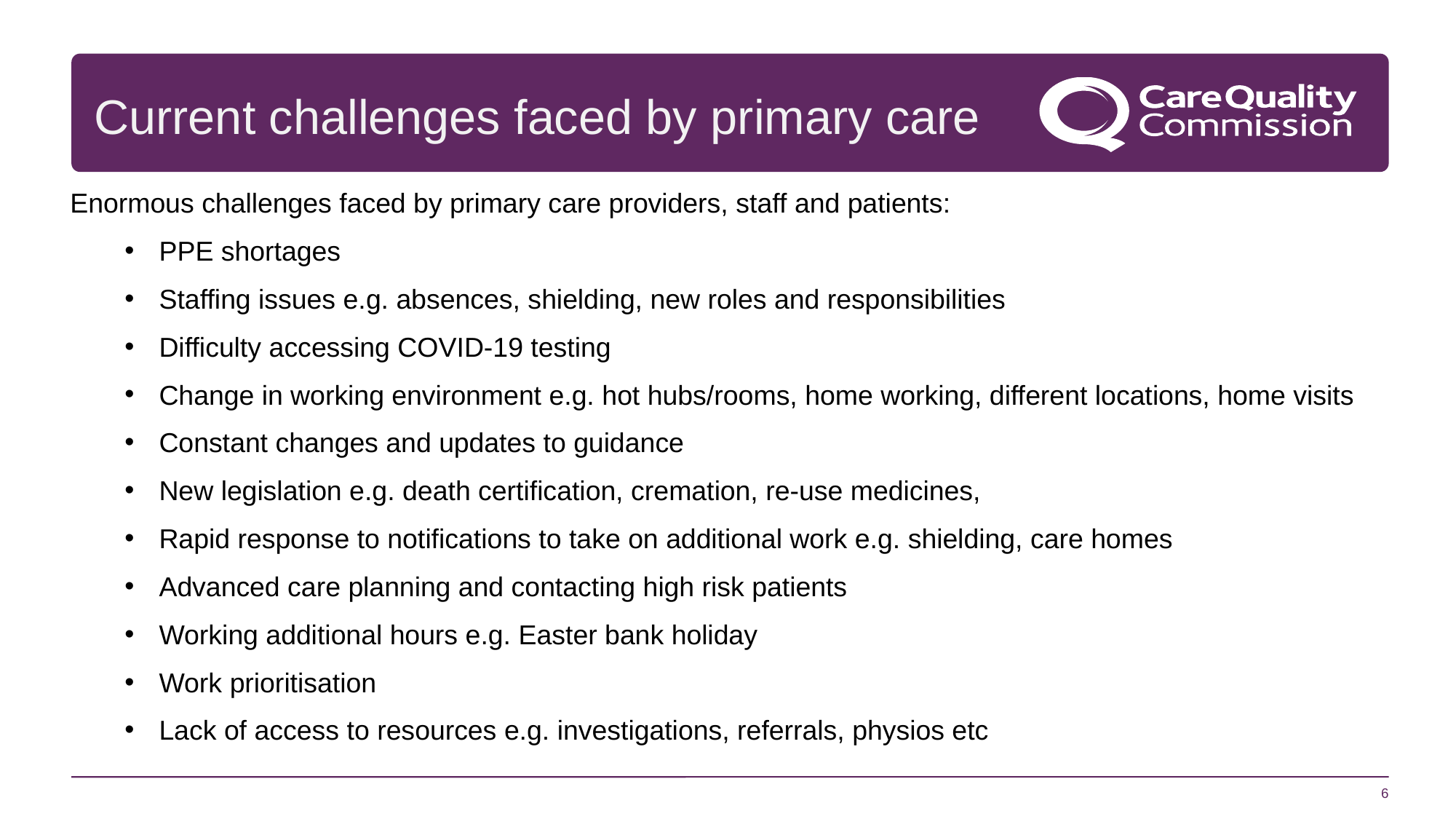

Current challenges faced by primary care
Enormous challenges faced by primary care providers, staff and patients:
PPE shortages
Staffing issues e.g. absences, shielding, new roles and responsibilities
Difficulty accessing COVID-19 testing
Change in working environment e.g. hot hubs/rooms, home working, different locations, home visits
Constant changes and updates to guidance
New legislation e.g. death certification, cremation, re-use medicines,
Rapid response to notifications to take on additional work e.g. shielding, care homes
Advanced care planning and contacting high risk patients
Working additional hours e.g. Easter bank holiday
Work prioritisation
Lack of access to resources e.g. investigations, referrals, physios etc
6